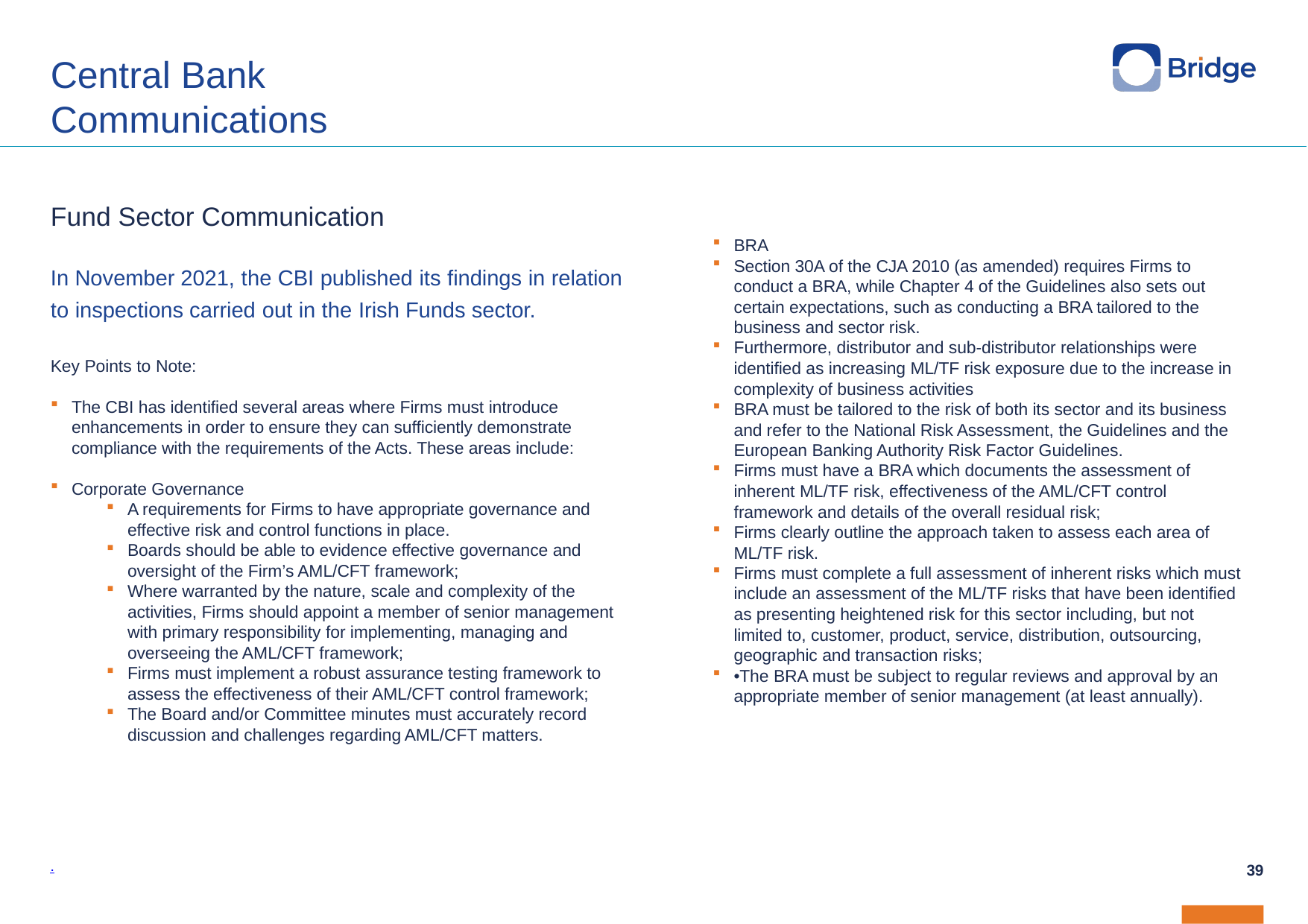

# Central Bank Communications
Fund Sector Communication
In November 2021, the CBI published its findings in relation  to inspections carried out in the Irish Funds sector.

Key Points to Note:

The CBI has identified several areas where Firms must introduce enhancements in order to ensure they can sufficiently demonstrate compliance with the requirements of the Acts. These areas include:

Corporate Governance
A requirements for Firms to have appropriate governance and effective risk and control functions in place.
Boards should be able to evidence effective governance and oversight of the Firm’s AML/CFT framework;
Where warranted by the nature, scale and complexity of the activities, Firms should appoint a member of senior management with primary responsibility for implementing, managing and overseeing the AML/CFT framework;
Firms must implement a robust assurance testing framework to assess the effectiveness of their AML/CFT control framework;
The Board and/or Committee minutes must accurately record discussion and challenges regarding AML/CFT matters.

BRA
Section 30A of the CJA 2010 (as amended) requires Firms to conduct a BRA, while Chapter 4 of the Guidelines also sets out certain expectations, such as conducting a BRA tailored to the business and sector risk.
Furthermore, distributor and sub-distributor relationships were identified as increasing ML/TF risk exposure due to the increase in complexity of business activities
BRA must be tailored to the risk of both its sector and its business and refer to the National Risk Assessment, the Guidelines and the European Banking Authority Risk Factor Guidelines.
Firms must have a BRA which documents the assessment of inherent ML/TF risk, effectiveness of the AML/CFT control framework and details of the overall residual risk;
Firms clearly outline the approach taken to assess each area of ML/TF risk.
Firms must complete a full assessment of inherent risks which must include an assessment of the ML/TF risks that have been identified as presenting heightened risk for this sector including, but not limited to, customer, product, service, distribution, outsourcing, geographic and transaction risks;
•The BRA must be subject to regular reviews and approval by an appropriate member of senior management (at least annually).
.
39